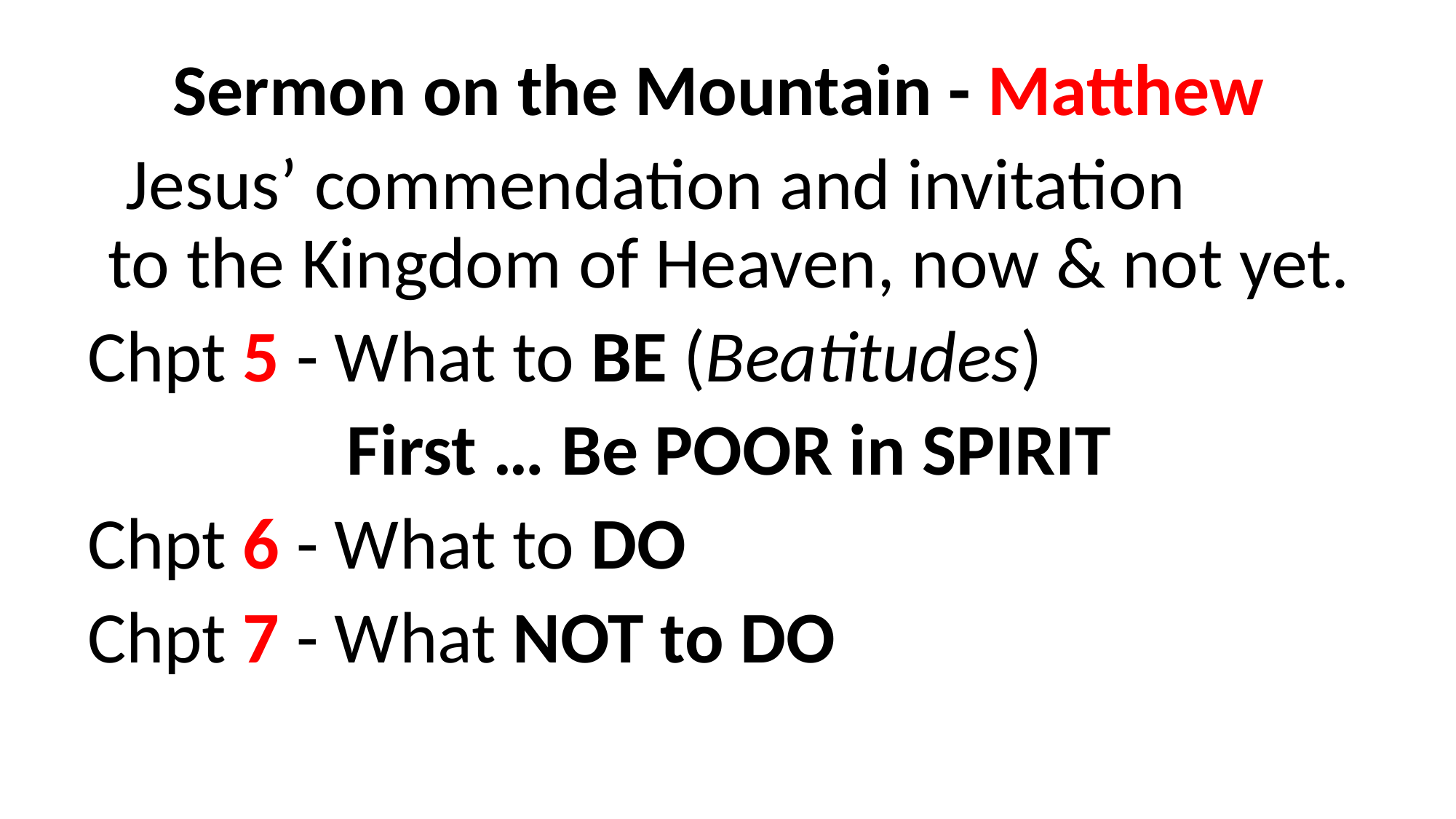

Sermon on the Mountain - Matthew
Jesus’ commendation and invitation          to the Kingdom of Heaven, now & not yet.
Chpt 5 - What to BE (Beatitudes)
First … Be POOR in SPIRIT
Chpt 6 - What to DO
Chpt 7 - What NOT to DO